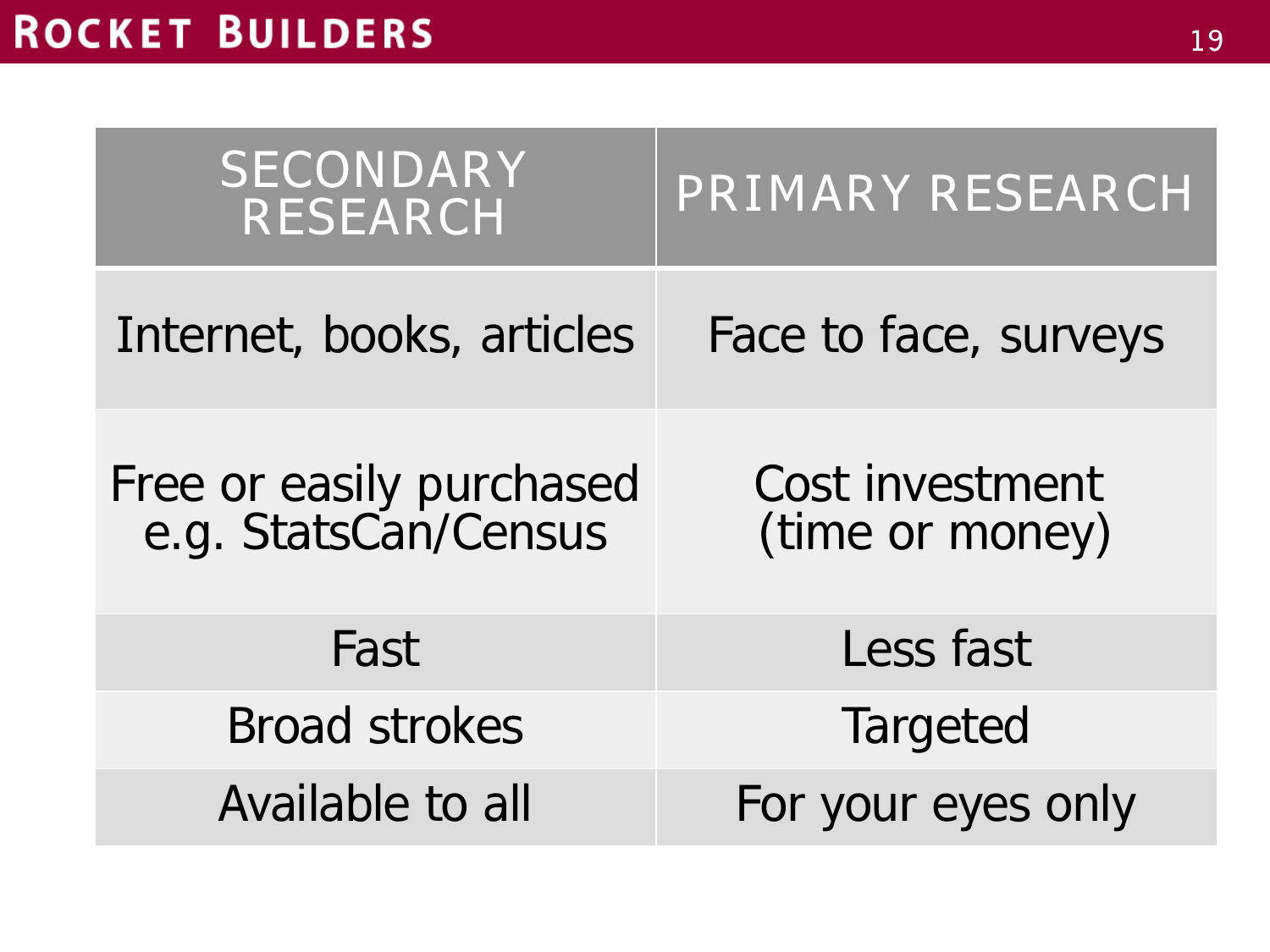

19
| SECONDARY RESEARCH | PRIMARY RESEARCH |
| --- | --- |
| Internet, books, articles | Face to face, surveys |
| Free or easily purchased e.g. StatsCan/Census | Cost investment (time or money) |
| Fast | Less fast |
| Broad strokes | Targeted |
| Available to all | For your eyes only |